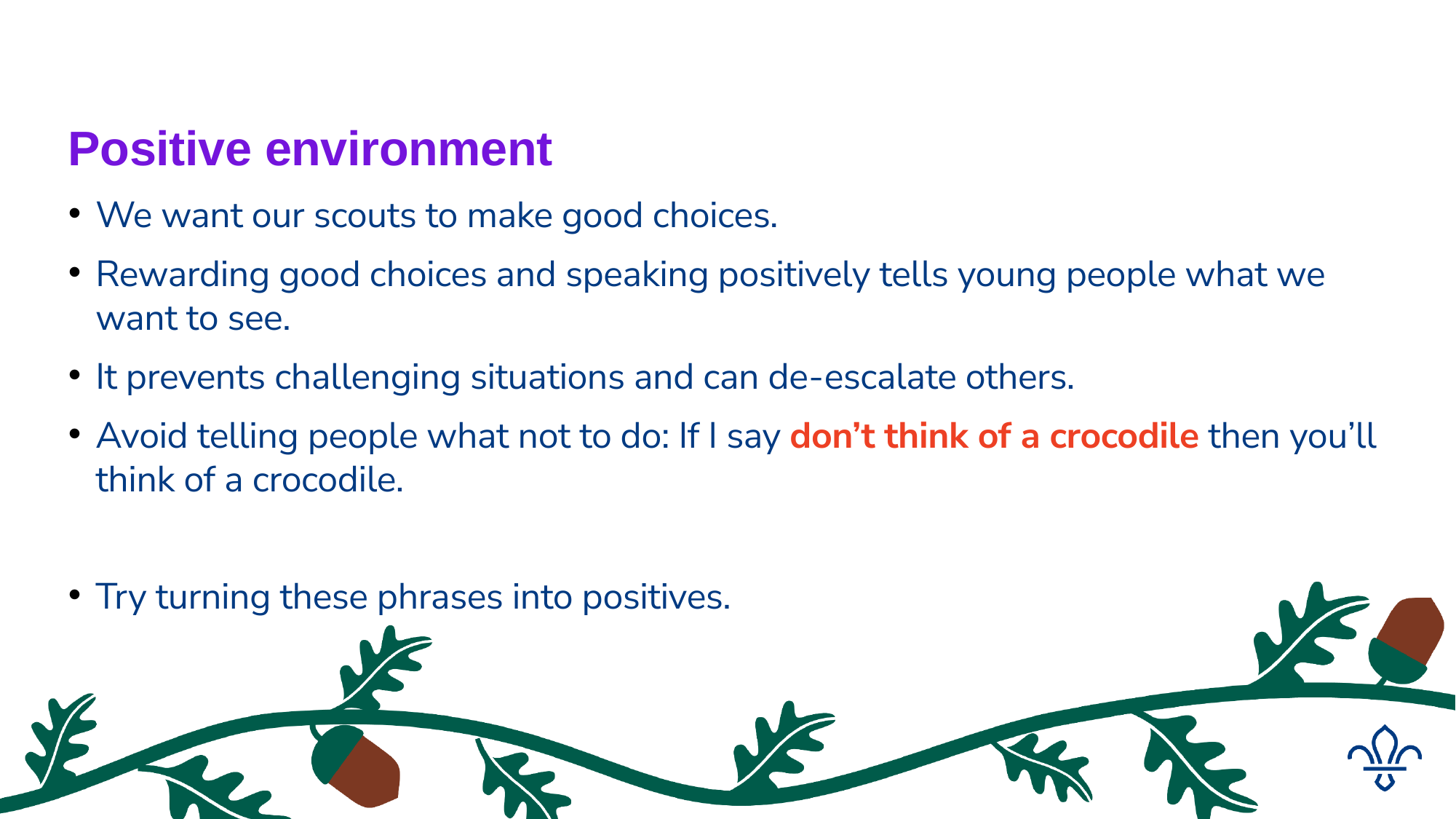

#
Positive environment
We want our scouts to make good choices.
Rewarding good choices and speaking positively tells young people what we want to see.
It prevents challenging situations and can de-escalate others.
Avoid telling people what not to do: If I say don’t think of a crocodile then you’ll think of a crocodile.

Try turning these phrases into positives.